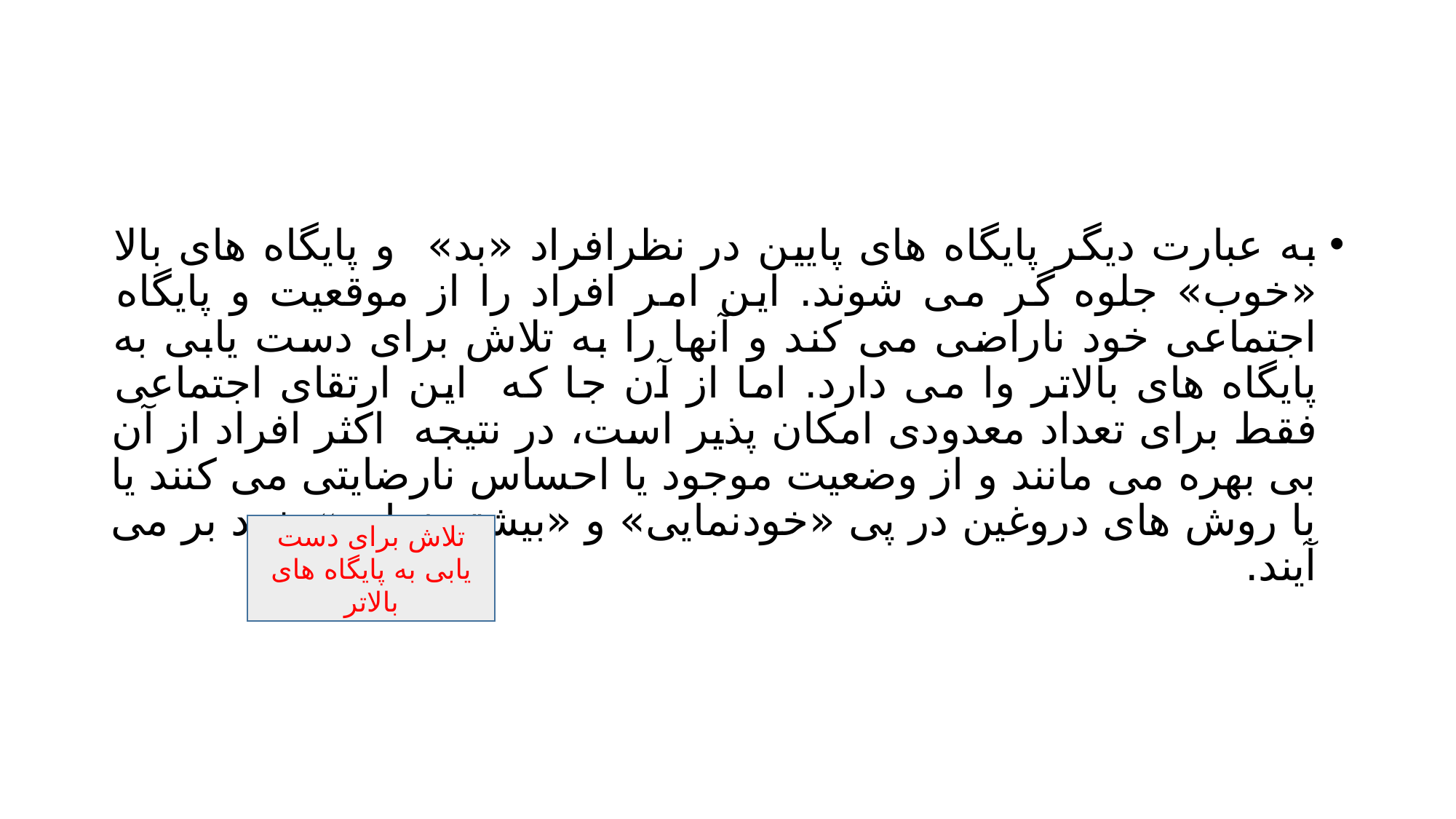

#
به عبارت دیگر پایگاه های پایین در نظرافراد «بد»  و پایگاه های بالا «خوب» جلوه گر می شوند. این امر افراد را از موقعیت و پایگاه اجتماعی خود ناراضی می کند و آنها را به تلاش برای دست یابی به پایگاه های بالاتر وا می دارد. اما از آن جا که  این ارتقای اجتماعی فقط برای تعداد معدودی امکان پذیر است، در نتیجه  اکثر افراد از آن بی بهره می مانند و از وضعیت موجود یا احساس نارضایتی می کنند یا با روش های دروغین در پی «خودنمایی» و «بیشتر نمایی» خود بر می آیند.

تلاش برای دست یابی به پایگاه های بالاتر